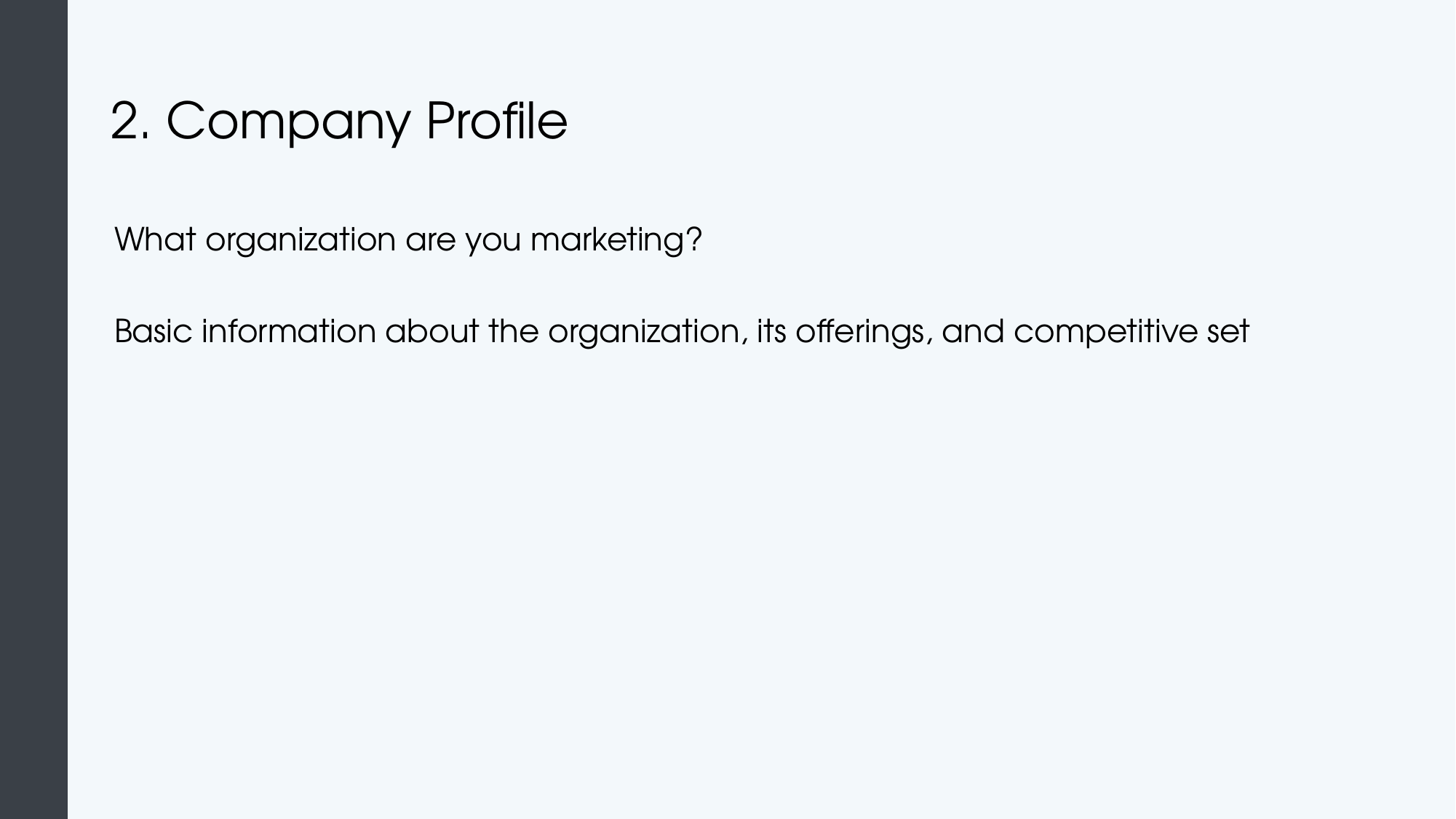

# 2. Company Profile
What organization are you marketing?

Basic information about the organization, its offerings, and competitive set